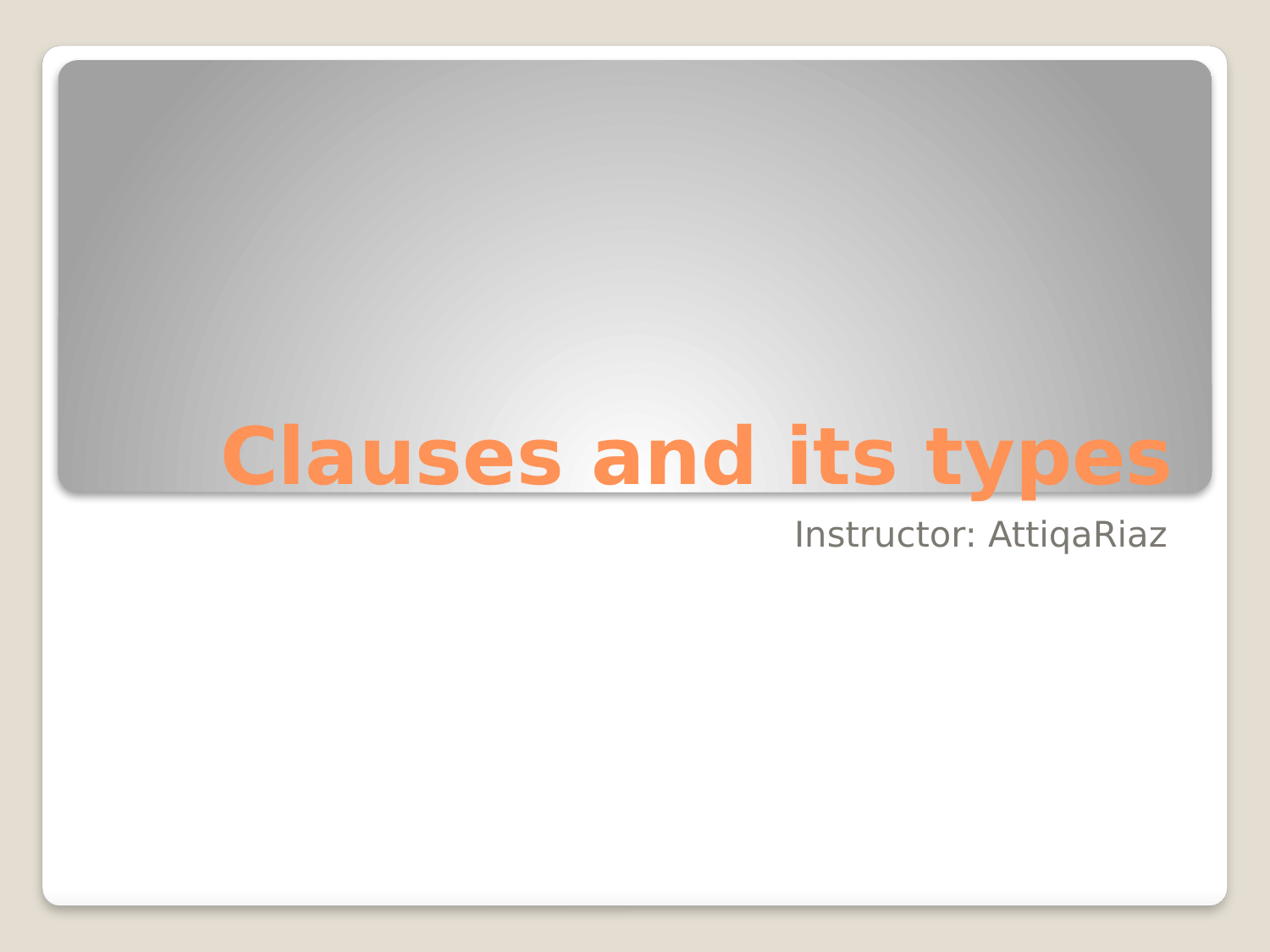

# Clauses and its types
Instructor: AttiqaRiaz